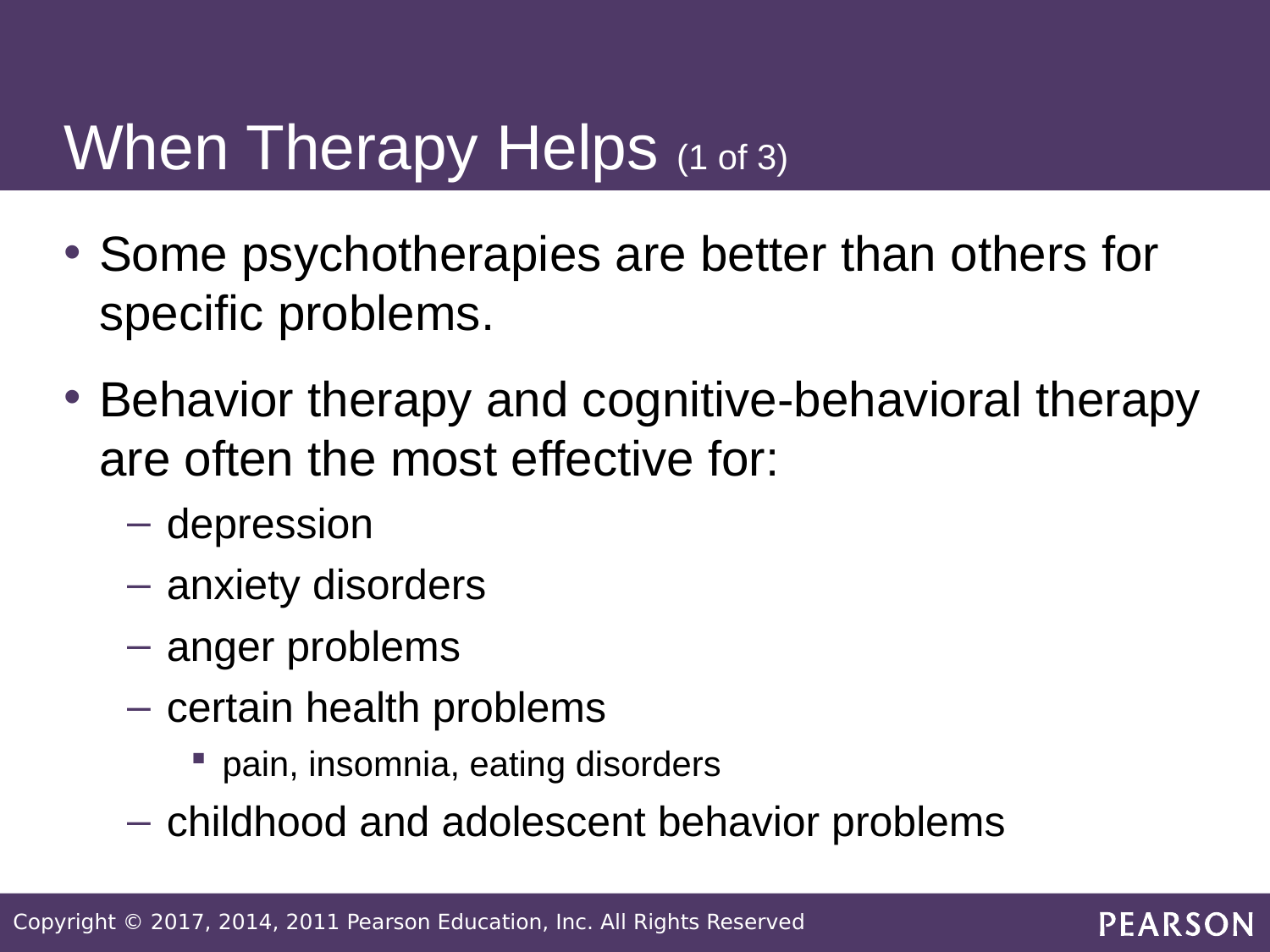

# When Therapy Helps (1 of 3)
Some psychotherapies are better than others for specific problems.
Behavior therapy and cognitive-behavioral therapy are often the most effective for:
depression
anxiety disorders
anger problems
certain health problems
pain, insomnia, eating disorders
childhood and adolescent behavior problems